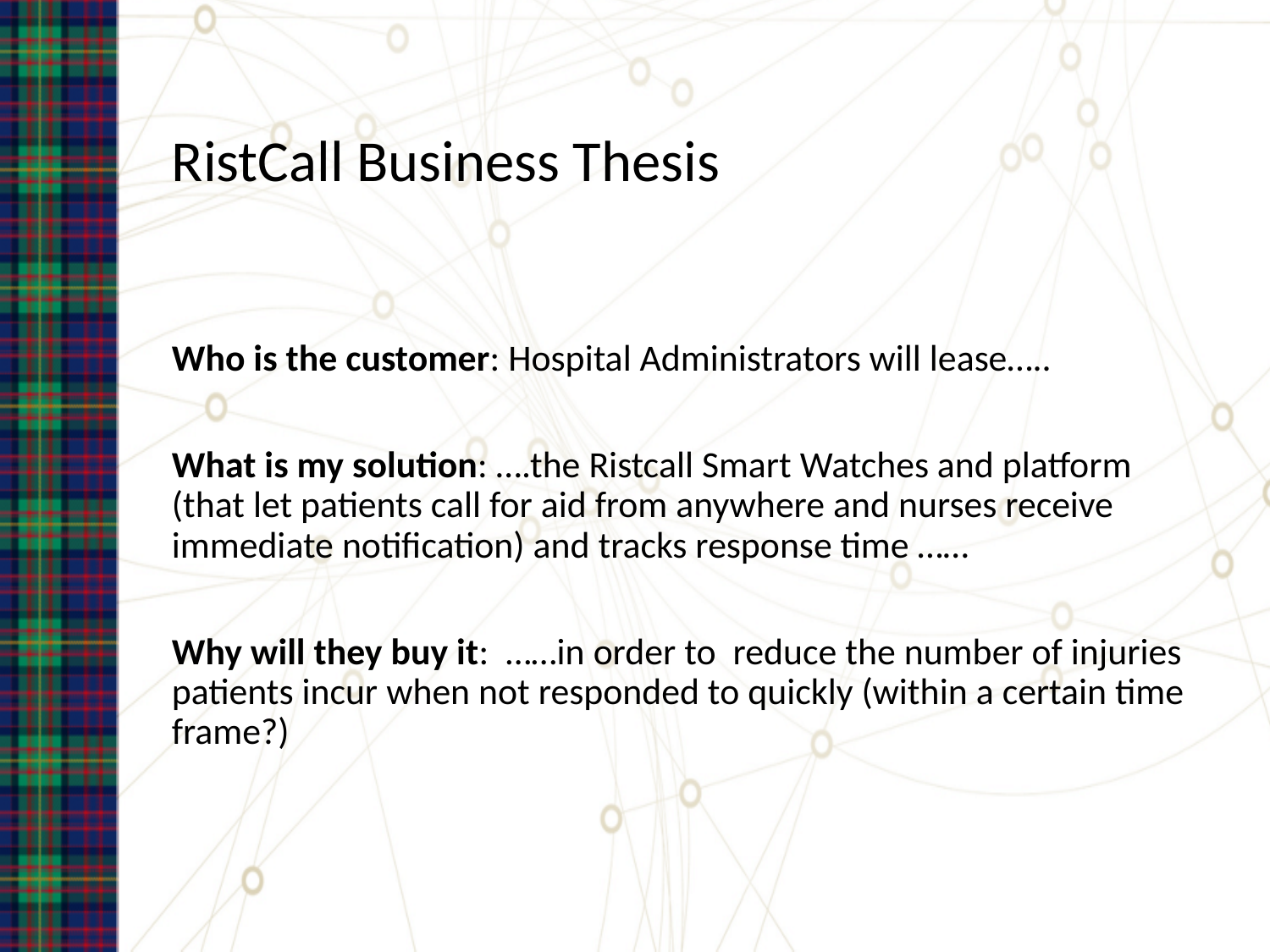

# RistCall Business Thesis

Who is the customer: Hospital Administrators will lease…..

What is my solution: ….the Ristcall Smart Watches and platform (that let patients call for aid from anywhere and nurses receive immediate notification) and tracks response time ……

Why will they buy it:  ……in order to  reduce the number of injuries patients incur when not responded to quickly (within a certain time frame?)